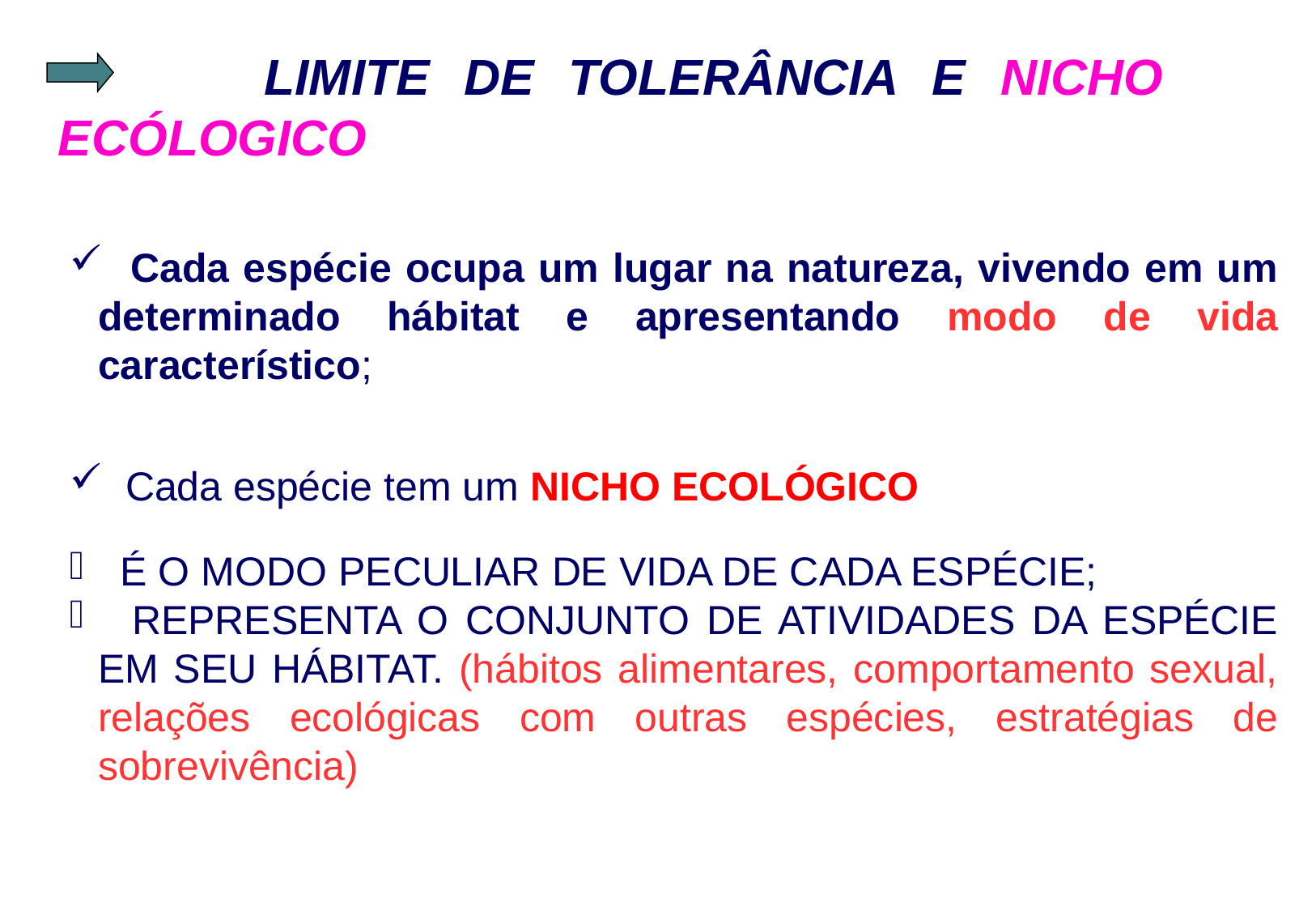

LIMITE DE TOLERÂNCIA E NICHO ECÓLOGICO

  Cada espécie ocupa um lugar na natureza, vivendo em um determinado hábitat e apresentando modo de vida característico;

  Cada espécie tem um NICHO ECOLÓGICO

  É O MODO PECULIAR DE VIDA DE CADA ESPÉCIE;
  REPRESENTA O CONJUNTO DE ATIVIDADES DA ESPÉCIE EM SEU HÁBITAT. (hábitos alimentares, comportamento sexual, relações ecológicas com outras espécies, estratégias de sobrevivência)